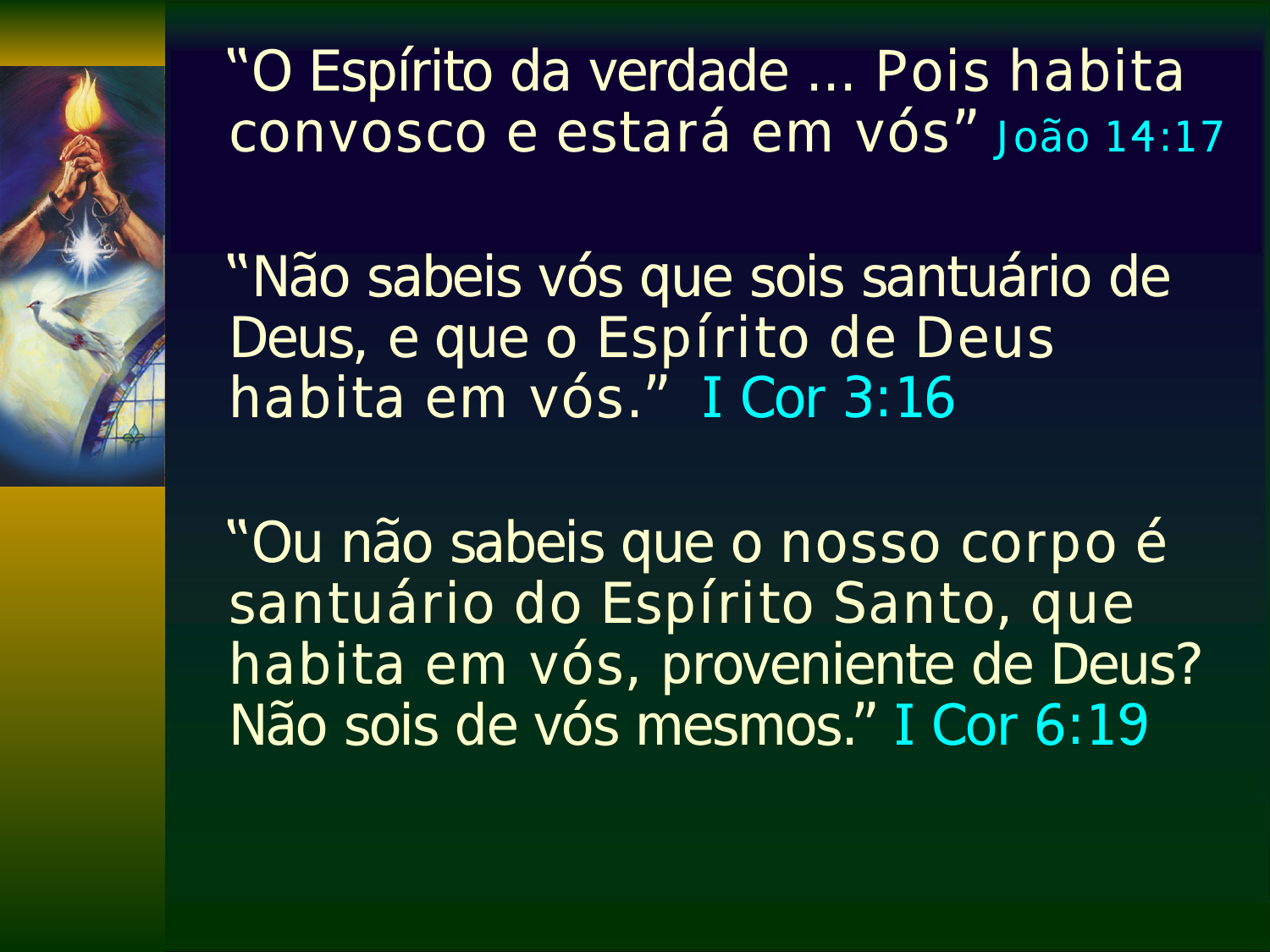

“O Espírito da verdade ... Pois habita convosco e estará em vós” João 14:17

	“Não sabeis vós que sois santuário de Deus, e que o Espírito de Deus habita em vós.”  I Cor 3:16

	“Ou não sabeis que o nosso corpo é santuário do Espírito Santo, que habita em vós, proveniente de Deus? Não sois de vós mesmos.” I Cor 6:19